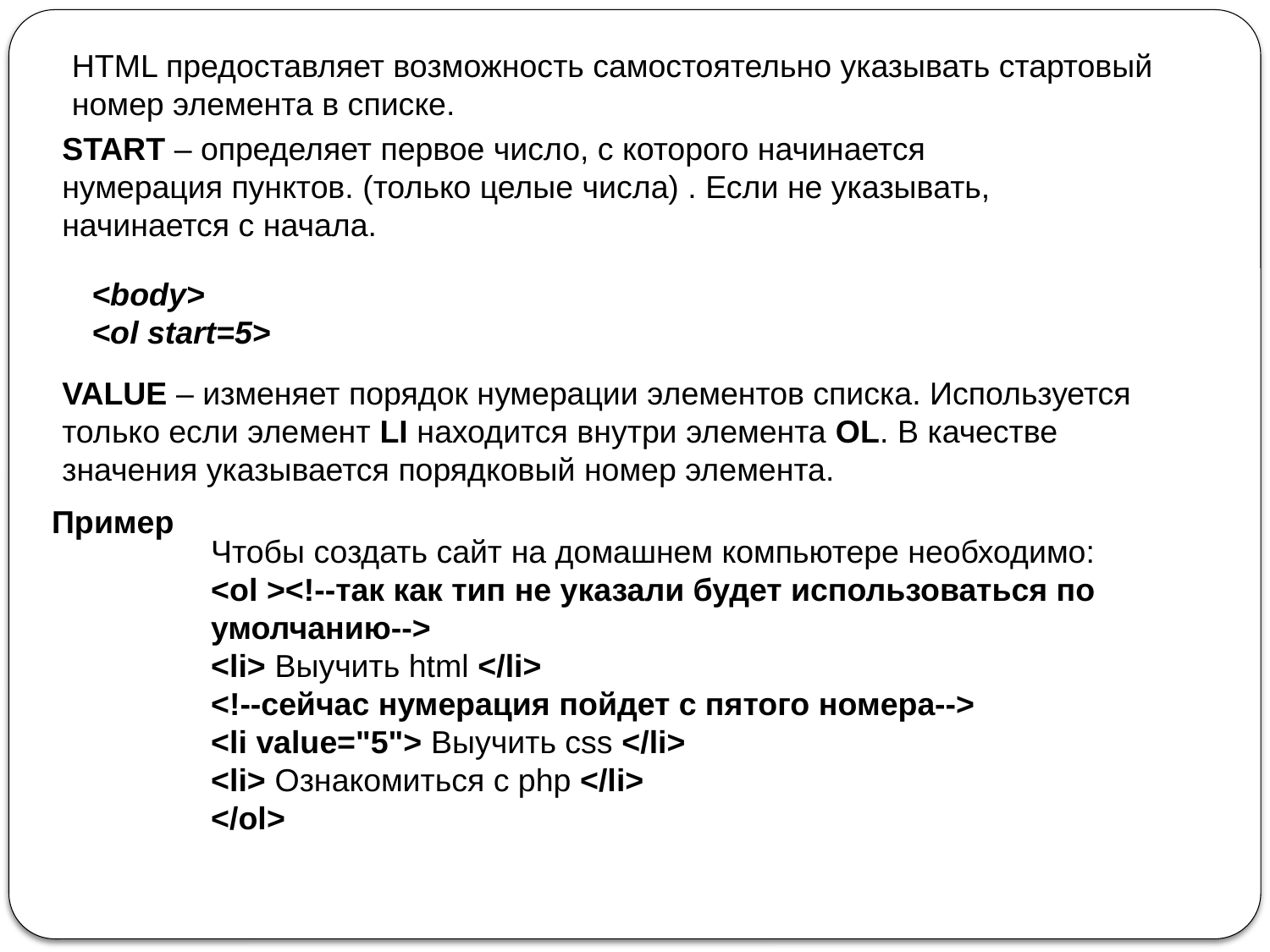

HTML предоставляет возможность самостоятельно указывать стартовый номер элемента в списке.
START – определяет первое число, с которого начинается нумерация пунктов. (только целые числа) . Если не указывать, начинается с начала.

<body>
<ol start=5>
VALUE – изменяет порядок нумерации элементов списка. Используется только если элемент LI находится внутри элемента OL. В качестве значения указывается порядковый номер элемента.
Пример
Чтобы создать сайт на домашнем компьютере необходимо:
<ol ><!--так как тип не указали будет использоваться по умолчанию-->
<li> Выучить html </li>
<!--сейчас нумерация пойдет с пятого номера-->
<li value="5"> Выучить css </li>
<li> Ознакомиться с php </li>
</ol>